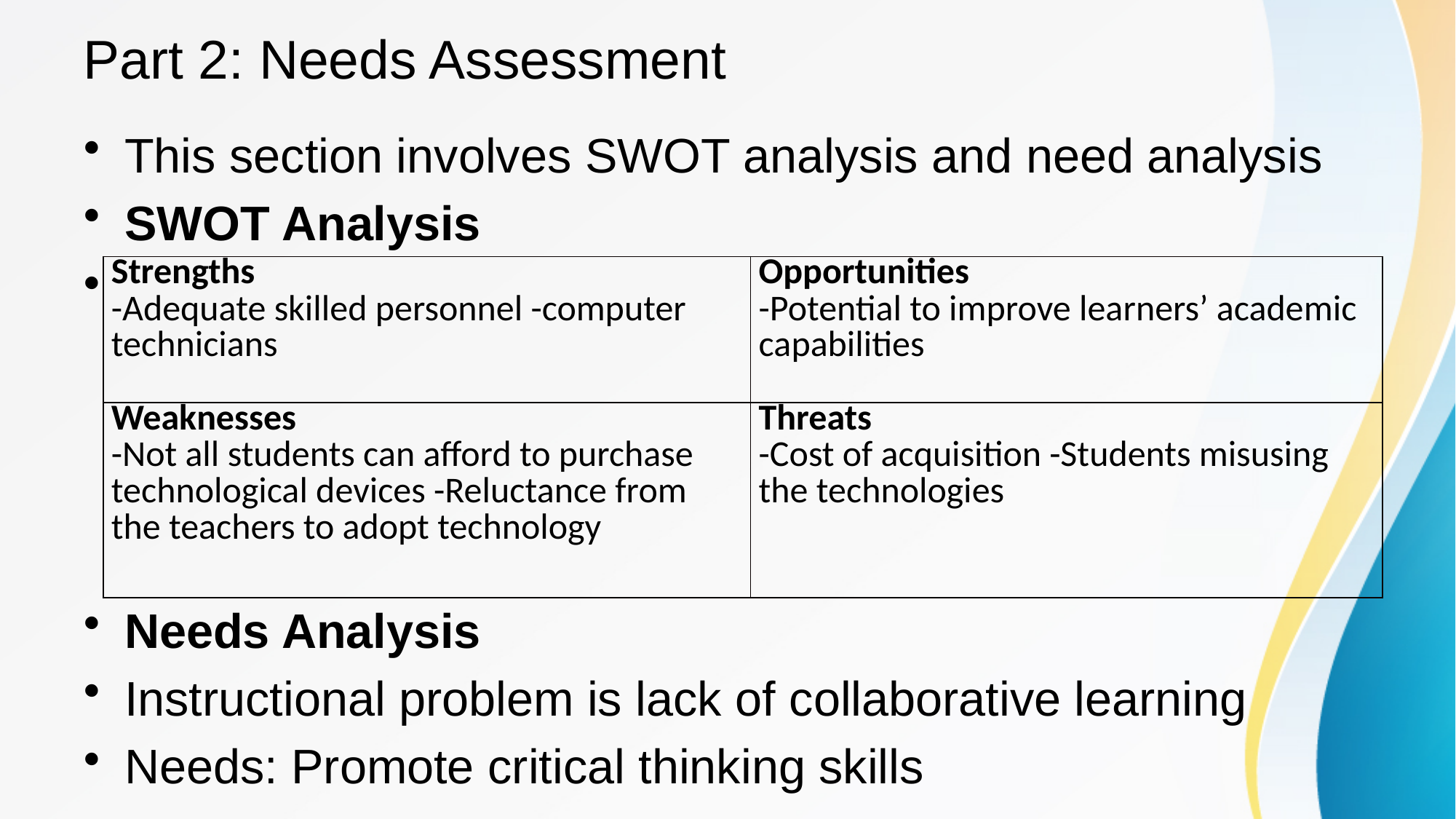

# Part 2: Needs Assessment
This section involves SWOT analysis and need analysis
SWOT Analysis

Needs Analysis
Instructional problem is lack of collaborative learning
Needs: Promote critical thinking skills
| Strengths -Adequate skilled personnel -computer technicians | Opportunities -Potential to improve learners’ academic capabilities |
| --- | --- |
| Weaknesses -Not all students can afford to purchase technological devices -Reluctance from the teachers to adopt technology | Threats -Cost of acquisition -Students misusing the technologies |